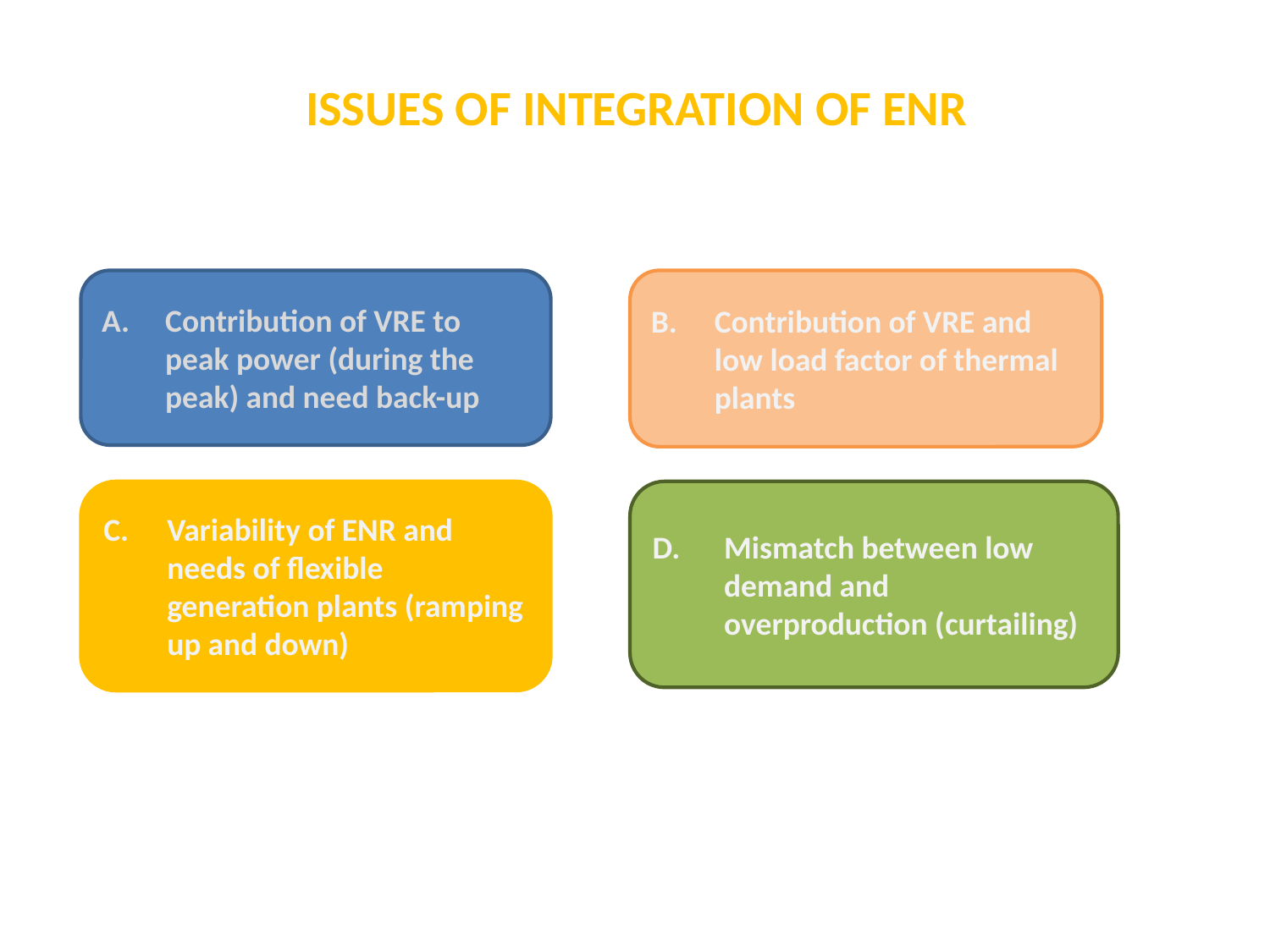

# Issues of integration of ENR
Contribution of VRE to peak power (during the peak) and need back-up
Contribution of VRE and low load factor of thermal plants
Variability of ENR and needs of flexible generation plants (ramping up and down)
Mismatch between low demand and overproduction (curtailing)